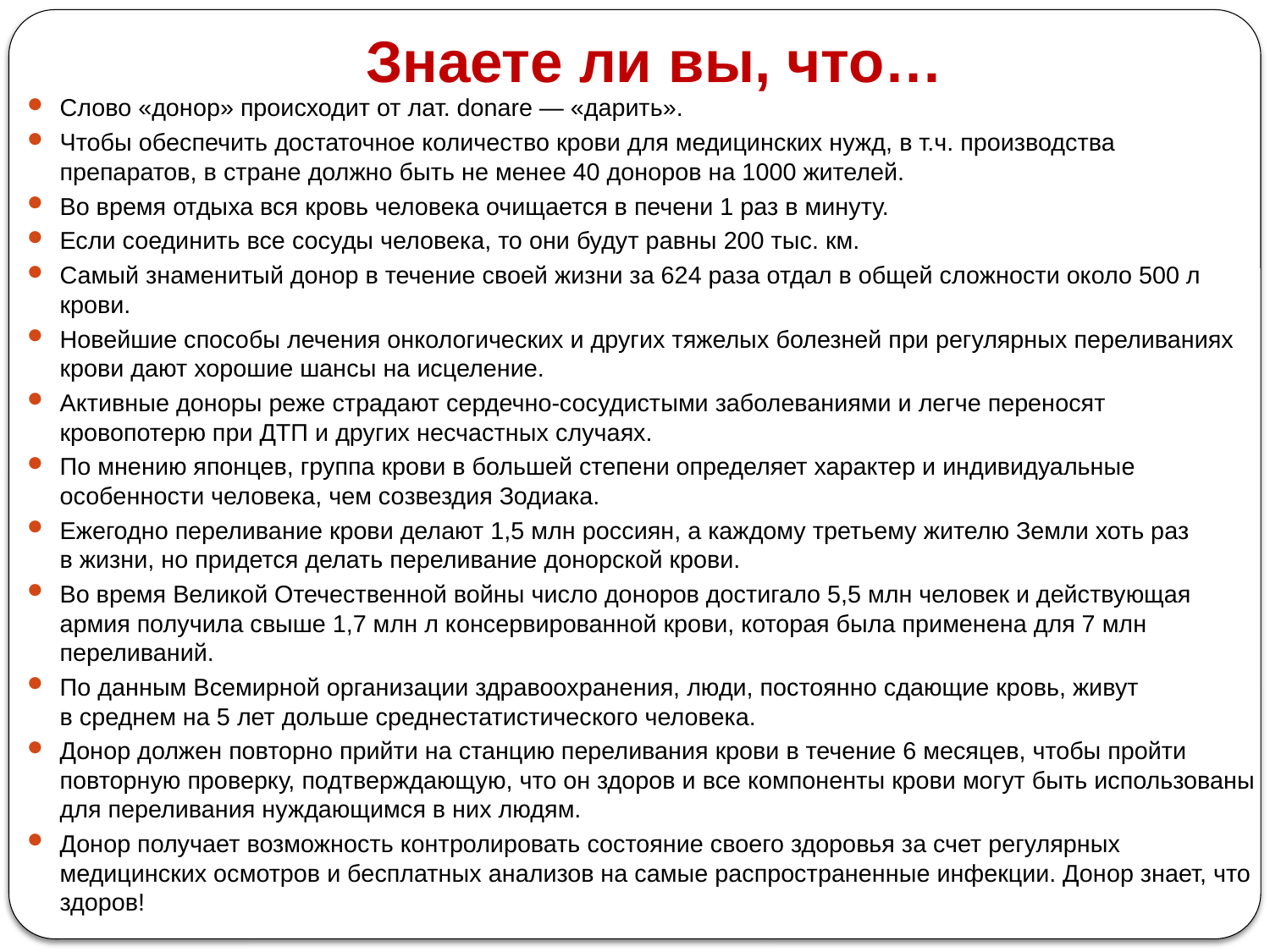

# Знаете ли вы, что…
Слово «донор» происходит от лат. donare — «дарить».
Чтобы обеспечить достаточное количество крови для медицинских нужд, в т.ч. производства препаратов, в стране должно быть не менее 40 доноров на 1000 жителей.
Во время отдыха вся кровь человека очищается в печени 1 раз в минуту.
Если соединить все сосуды человека, то они будут равны 200 тыс. км.
Самый знаменитый донор в течение своей жизни за 624 раза отдал в общей сложности около 500 л крови.
Новейшие способы лечения онкологических и других тяжелых болезней при регулярных переливаниях крови дают хорошие шансы на исцеление.
Активные доноры реже страдают сердечно-сосудистыми заболеваниями и легче переносят кровопотерю при ДТП и других несчастных случаях.
По мнению японцев, группа крови в большей степени определяет характер и индивидуальные особенности человека, чем созвездия Зодиака.
Ежегодно переливание крови делают 1,5 млн россиян, а каждому третьему жителю Земли хоть раз в жизни, но придется делать переливание донорской крови.
Во время Великой Отечественной войны число доноров достигало 5,5 млн человек и действующая армия получила свыше 1,7 млн л консервированной крови, которая была применена для 7 млн переливаний.
По данным Всемирной организации здравоохранения, люди, постоянно сдающие кровь, живут в среднем на 5 лет дольше среднестатистического человека.
Донор должен повторно прийти на станцию переливания крови в течение 6 месяцев, чтобы пройти повторную проверку, подтверждающую, что он здоров и все компоненты крови могут быть использованы для переливания нуждающимся в них людям.
Донор получает возможность контролировать состояние своего здоровья за счет регулярных медицинских осмотров и бесплатных анализов на самые распространенные инфекции. Донор знает, что здоров!